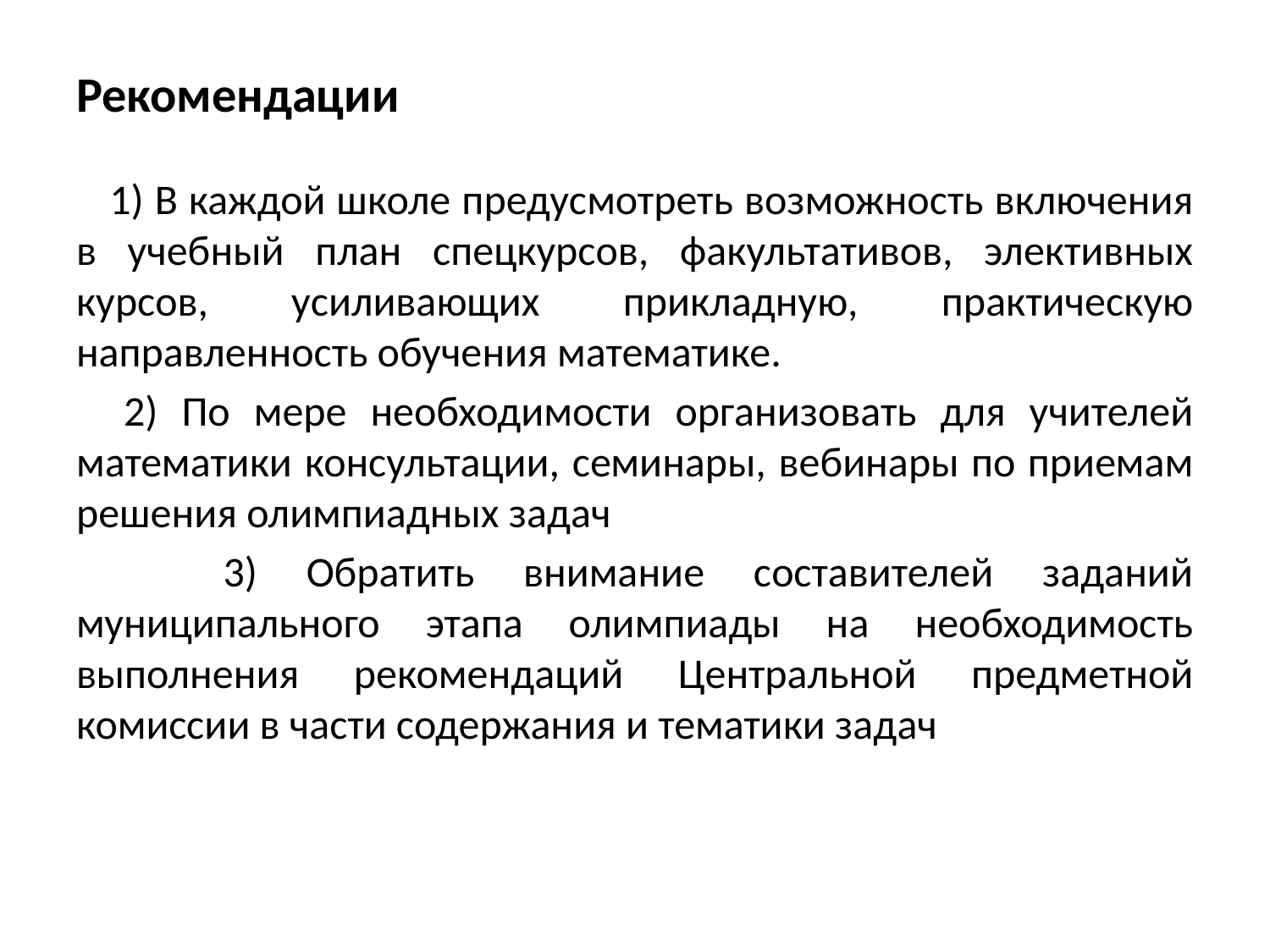

# Рекомендации
   1) В каждой школе предусмотреть возможность включения в учебный план спецкурсов, факультативов, элективных курсов, усиливающих прикладную, практическую направленность обучения математике.
  2) По мере необходимости организовать для учителей математики консультации, семинары, вебинары по приемам решения олимпиадных задач
   3) Обратить внимание составителей заданий муниципального этапа олимпиады на необходимость выполнения рекомендаций Центральной предметной комиссии в части содержания и тематики задач